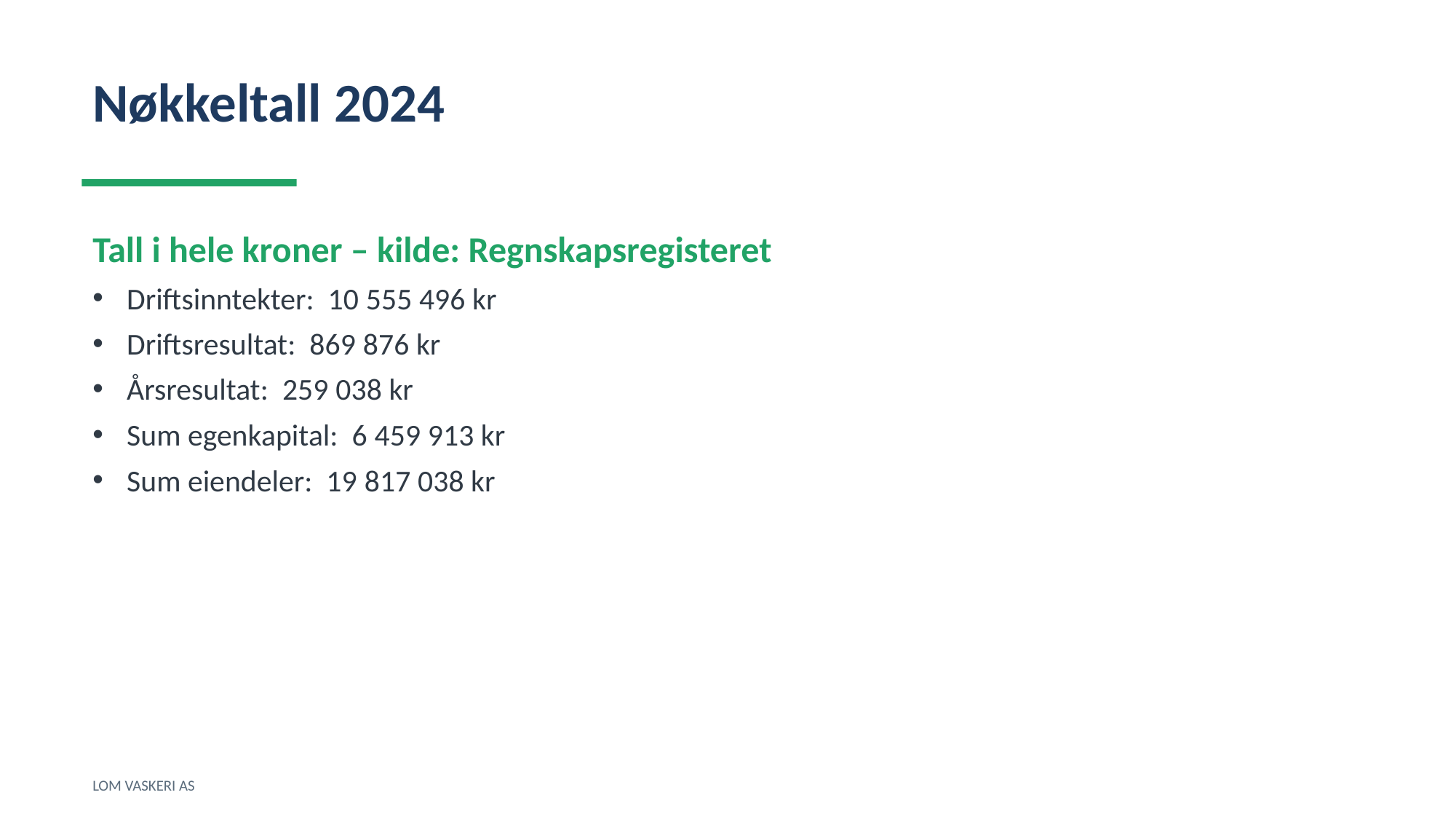

Nøkkeltall 2024

Tall i hele kroner – kilde: Regnskapsregisteret
Driftsinntekter:  10 555 496 kr
Driftsresultat:  869 876 kr
Årsresultat:  259 038 kr
Sum egenkapital:  6 459 913 kr
Sum eiendeler:  19 817 038 kr
LOM VASKERI AS